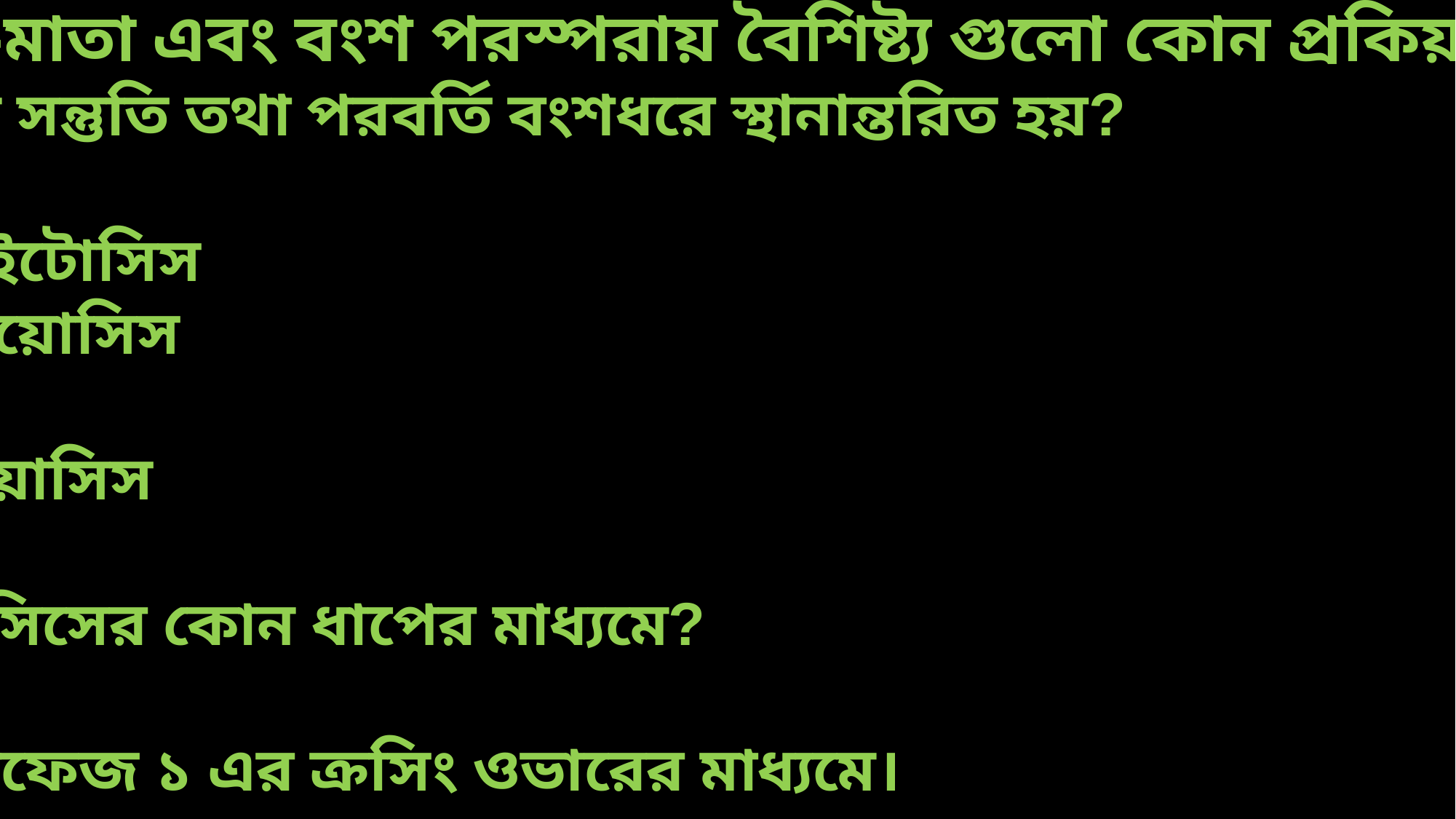

পিতা-মাতা এবং বংশ পরস্পরায় বৈশিষ্ট্য গুলো কোন প্রকিয়ায়
 সন্তান সন্তুতি তথা পরবর্তি বংশধরে স্থানান্তরিত হয়?

ক/ মাইটোসিস
 খ/ মিয়োসিস

মিয়োসিস

মিয়োসিসের কোন ধাপের মাধ্যমে?

প্রোফেজ ১ এর ক্রসিং ওভারের মাধ্যমে।